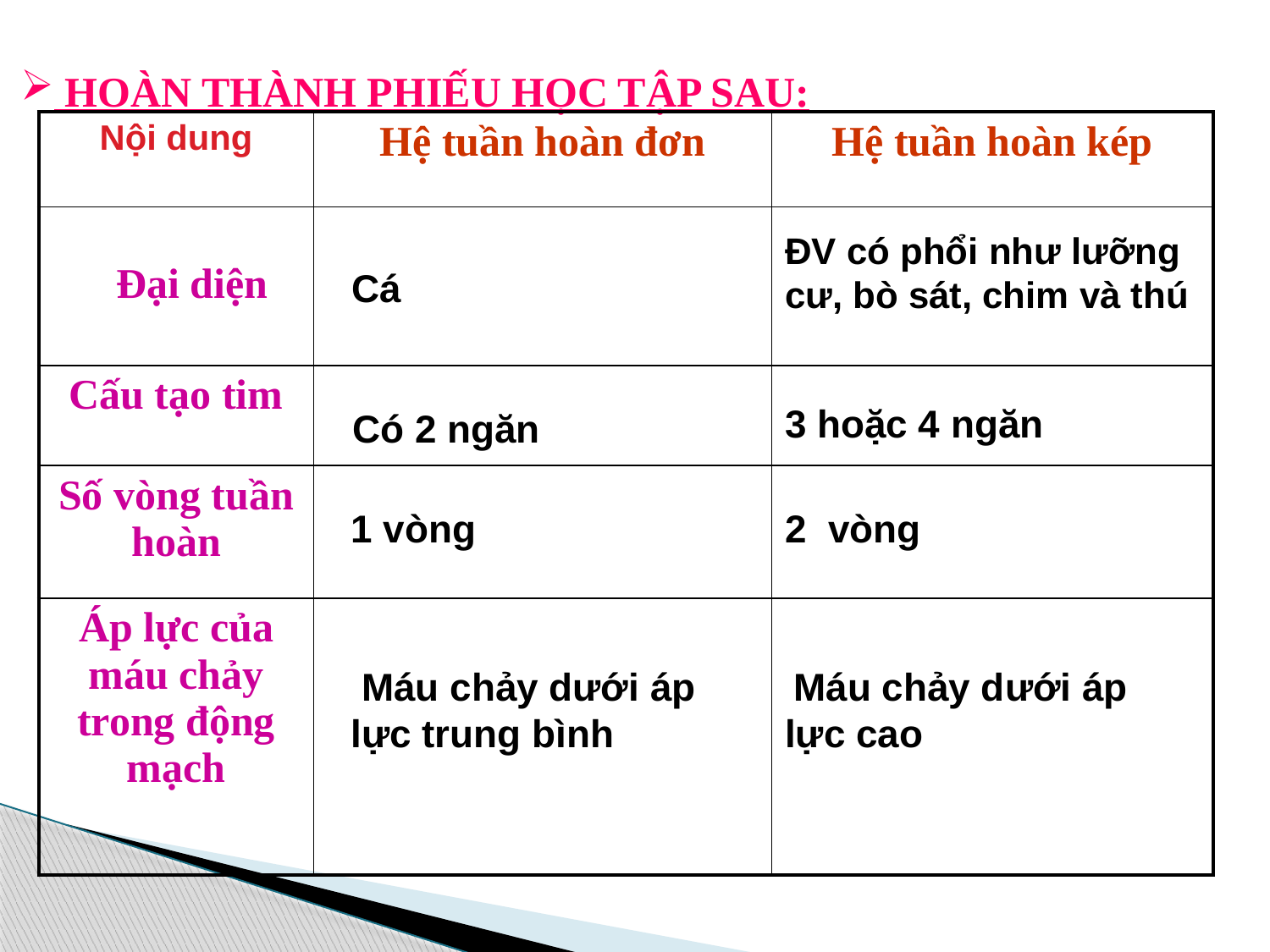

# HOÀN THÀNH PHIẾU HỌC TẬP SAU:
| Nội dung | Hệ tuần hoàn đơn | Hệ tuần hoàn kép |
| --- | --- | --- |
| Đại diện |  |  |
| Cấu tạo tim |  |  |
| Số vòng tuần hoàn |  |  |
| Áp lực của máu chảy trong động mạch |  |  |
ĐV có phổi như lưỡng cư, bò sát, chim và thú
Cá
3 hoặc 4 ngăn
Có 2 ngăn
1 vòng
2  vòng
 Máu chảy dưới áp lực trung bình
 Máu chảy dưới áp lực cao